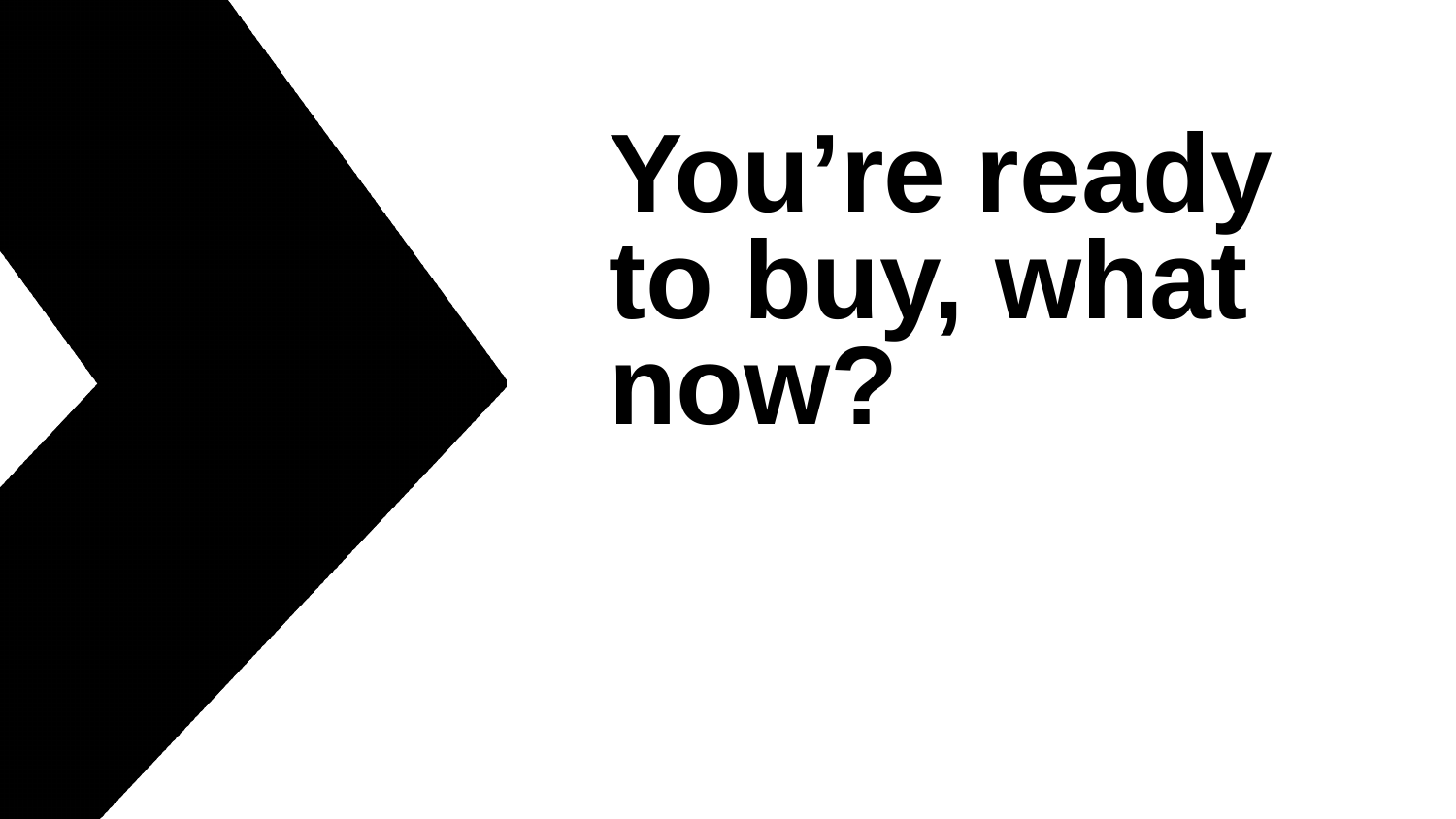

# You’re ready to buy, what now?